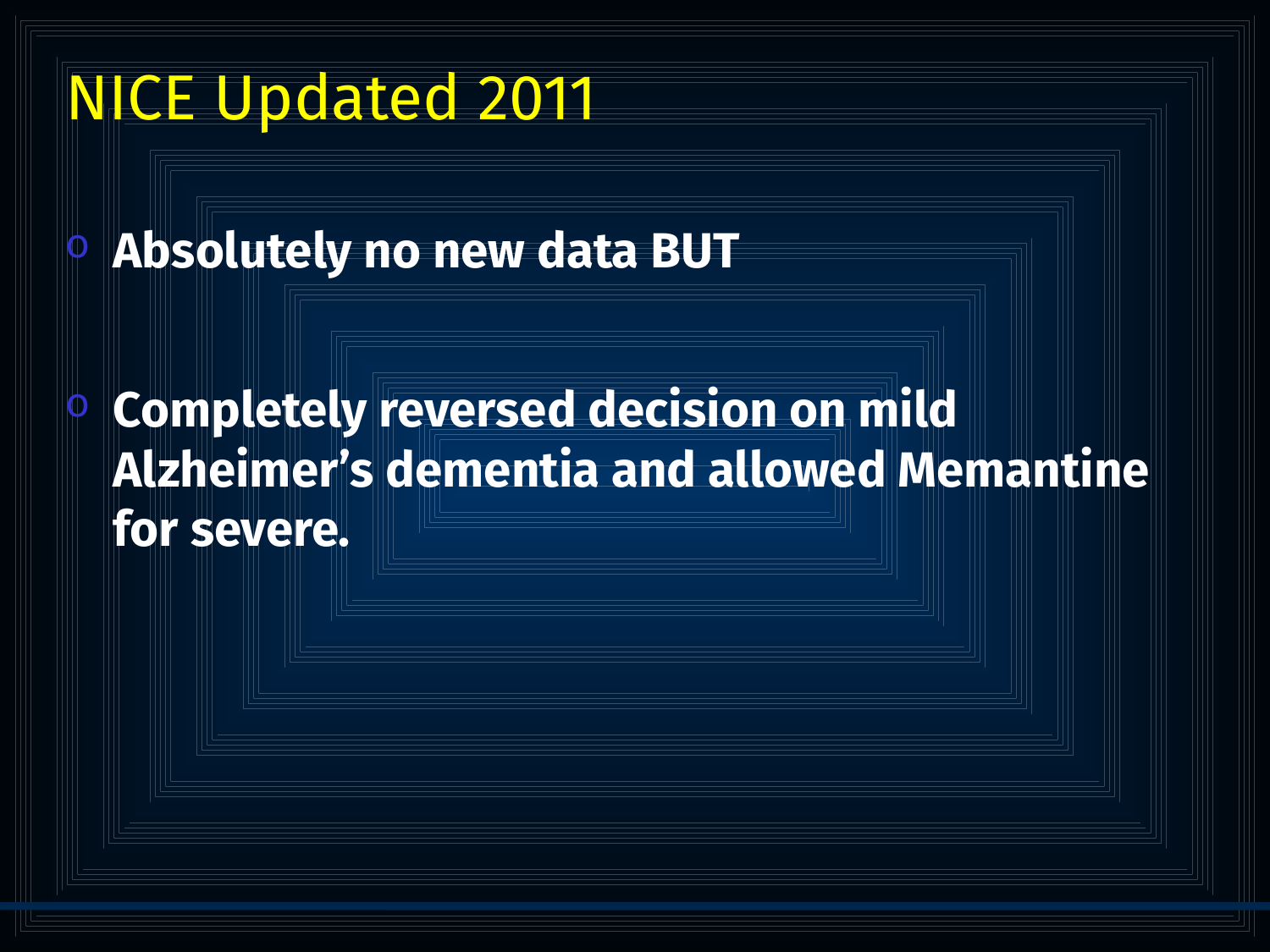

# NICE Updated 2011
Absolutely no new data BUT

Completely reversed decision on mild Alzheimer’s dementia and allowed Memantine for severe.